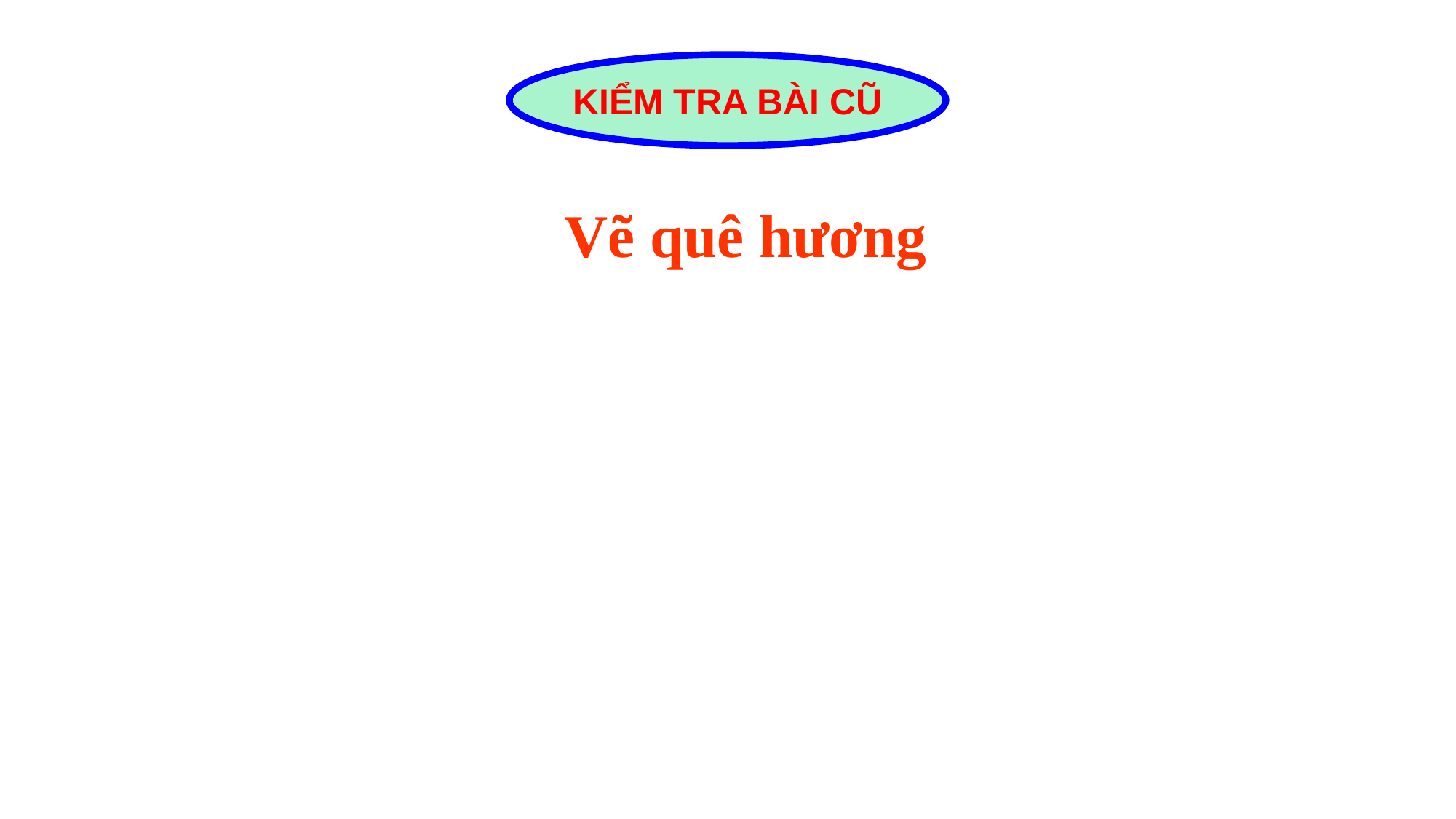

KIỂM TRA BÀI CŨ
Vẽ quê hương